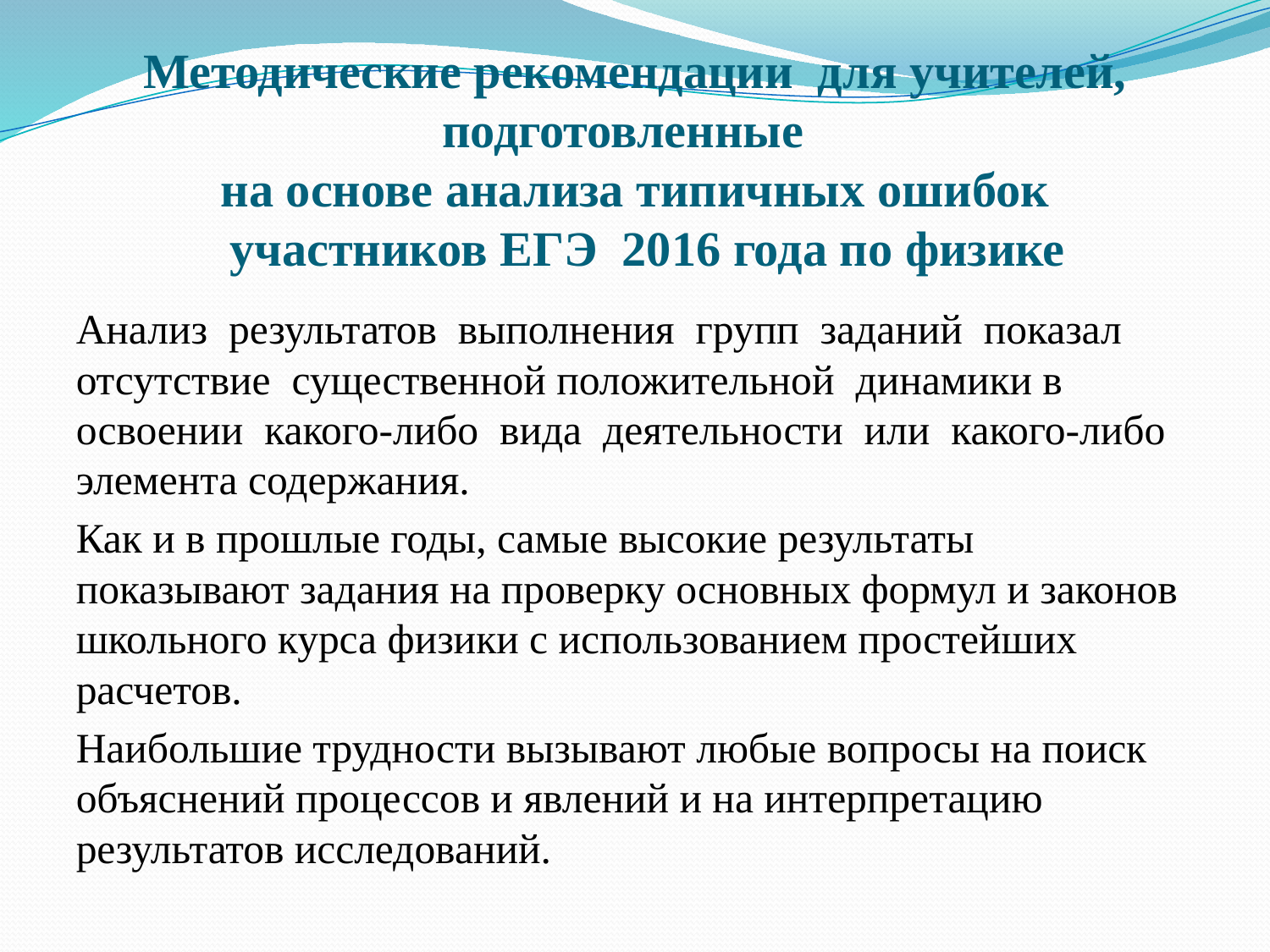

# Методические рекомендации  для учителей, подготовленные на основе анализа типичных ошибок участников ЕГЭ  2016 года по физике
Анализ  результатов  выполнения  групп  заданий  показал  отсутствие  существенной положительной  динамики в  освоении  какого-либо  вида  деятельности  или  какого-либо элемента содержания.
Как и в прошлые годы, самые высокие результаты показывают задания на проверку основных формул и законов школьного курса физики с использованием простейших расчетов.
Наибольшие трудности вызывают любые вопросы на поиск объяснений процессов и явлений и на интерпретацию результатов исследований.